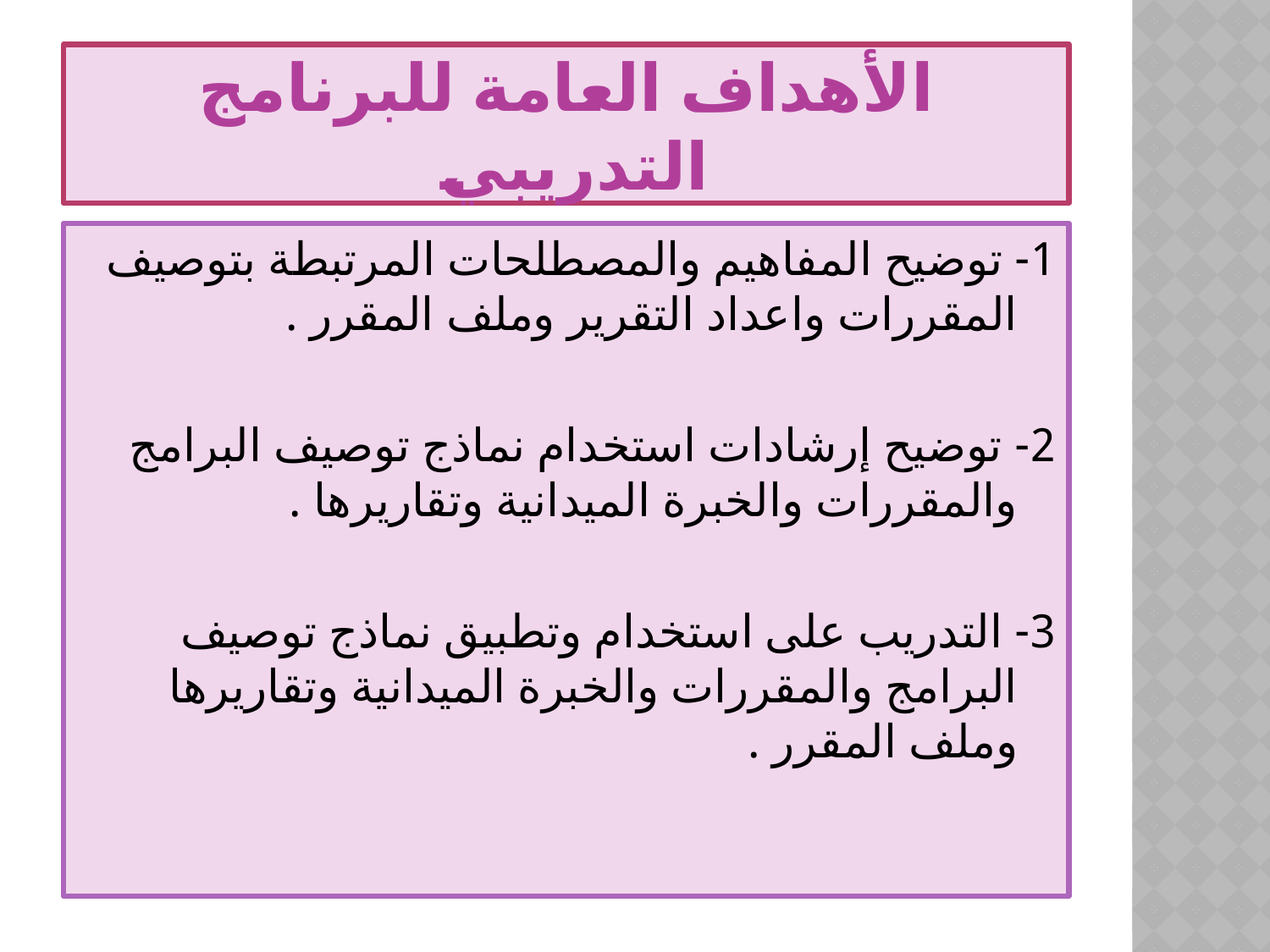

# الأهداف العامة للبرنامج التدريبي
1- توضيح المفاهيم والمصطلحات المرتبطة بتوصيف المقررات واعداد التقرير وملف المقرر .

2- توضيح إرشادات استخدام نماذج توصيف البرامج والمقررات والخبرة الميدانية وتقاريرها .

3- التدريب على استخدام وتطبيق نماذج توصيف البرامج والمقررات والخبرة الميدانية وتقاريرها وملف المقرر .